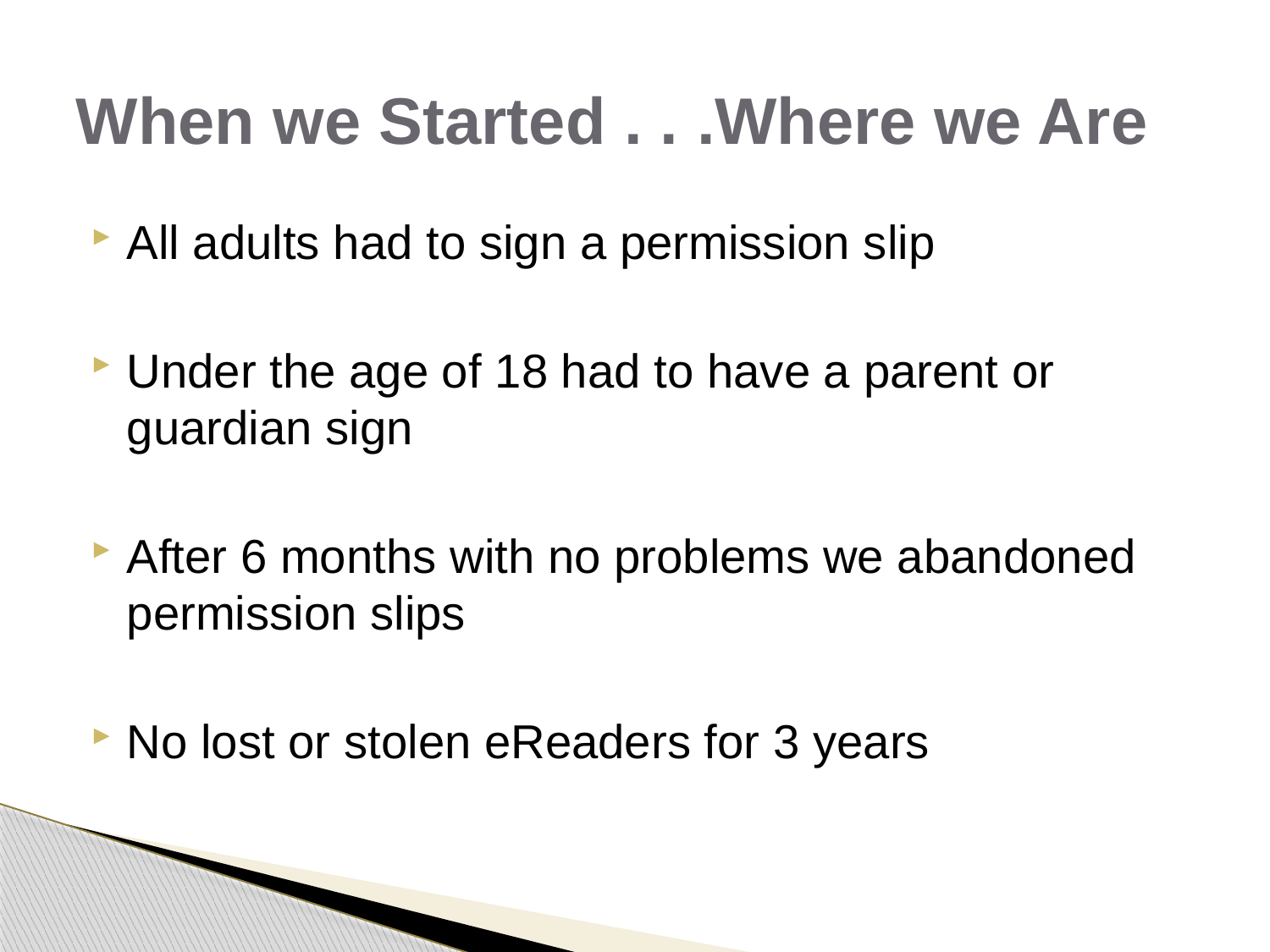

# When we Started . . .Where we Are
All adults had to sign a permission slip

Under the age of 18 had to have a parent or guardian sign

After 6 months with no problems we abandoned permission slips

No lost or stolen eReaders for 3 years